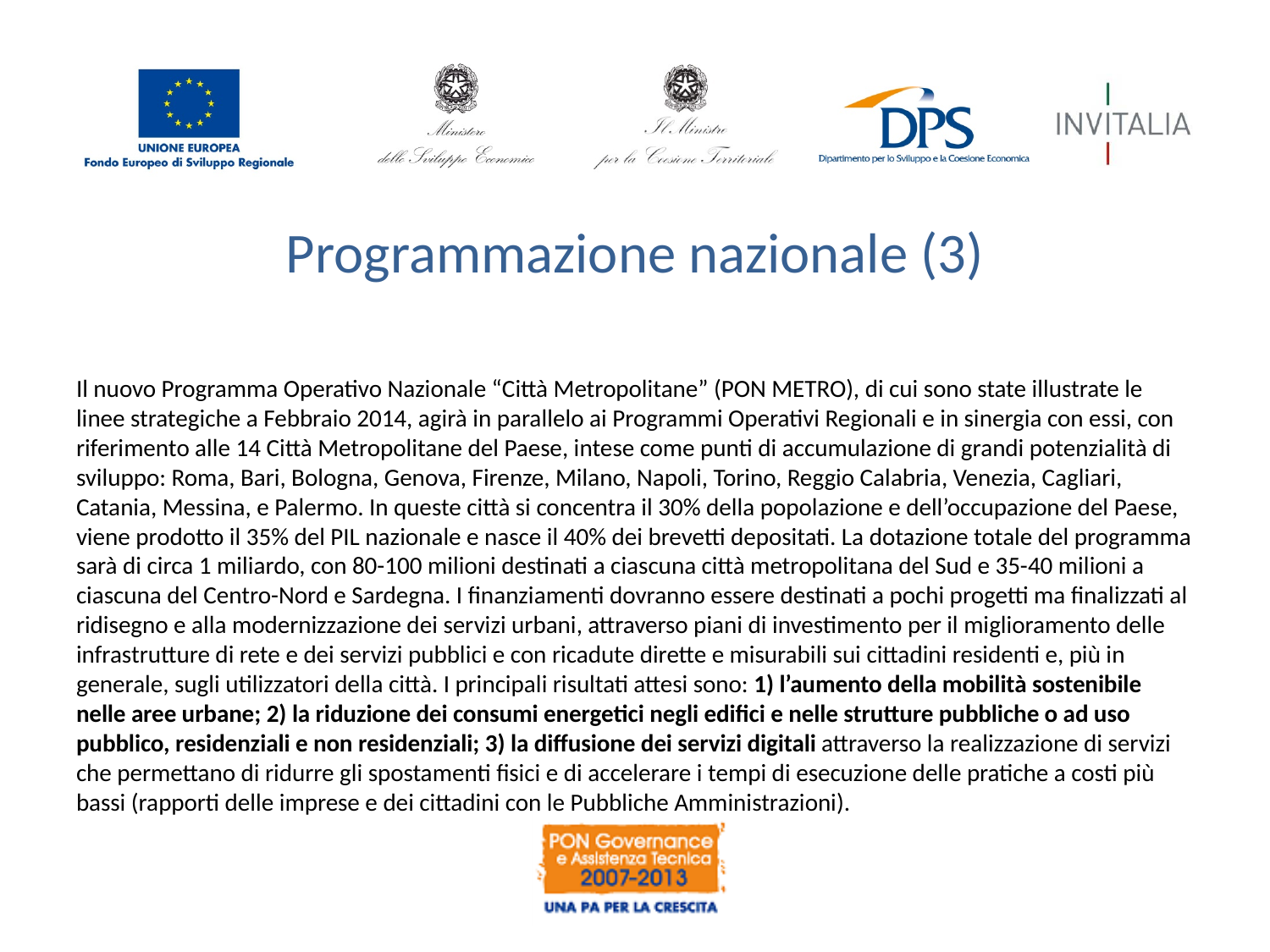

# Programmazione nazionale (3)
Il nuovo Programma Operativo Nazionale “Città Metropolitane” (PON METRO), di cui sono state illustrate le linee strategiche a Febbraio 2014, agirà in parallelo ai Programmi Operativi Regionali e in sinergia con essi, con riferimento alle 14 Città Metropolitane del Paese, intese come punti di accumulazione di grandi potenzialità di sviluppo: Roma, Bari, Bologna, Genova, Firenze, Milano, Napoli, Torino, Reggio Calabria, Venezia, Cagliari, Catania, Messina, e Palermo. In queste città si concentra il 30% della popolazione e dell’occupazione del Paese, viene prodotto il 35% del PIL nazionale e nasce il 40% dei brevetti depositati. La dotazione totale del programma sarà di circa 1 miliardo, con 80-100 milioni destinati a ciascuna città metropolitana del Sud e 35-40 milioni a ciascuna del Centro-Nord e Sardegna. I finanziamenti dovranno essere destinati a pochi progetti ma finalizzati al ridisegno e alla modernizzazione dei servizi urbani, attraverso piani di investimento per il miglioramento delle infrastrutture di rete e dei servizi pubblici e con ricadute dirette e misurabili sui cittadini residenti e, più in generale, sugli utilizzatori della città. I principali risultati attesi sono: 1) l’aumento della mobilità sostenibile nelle aree urbane; 2) la riduzione dei consumi energetici negli edifici e nelle strutture pubbliche o ad uso pubblico, residenziali e non residenziali; 3) la diffusione dei servizi digitali attraverso la realizzazione di servizi che permettano di ridurre gli spostamenti fisici e di accelerare i tempi di esecuzione delle pratiche a costi più bassi (rapporti delle imprese e dei cittadini con le Pubbliche Amministrazioni).